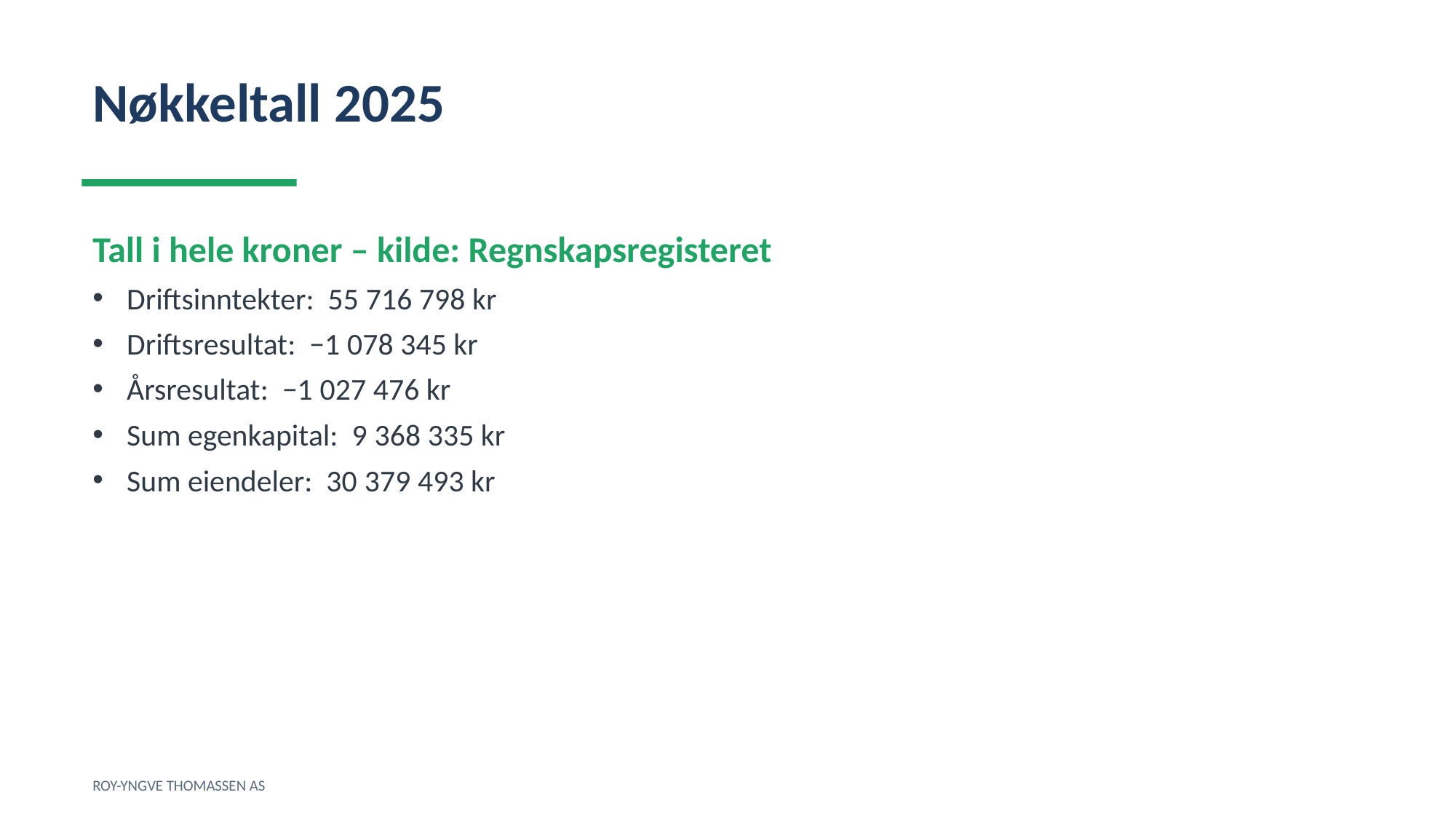

Nøkkeltall 2025

Tall i hele kroner – kilde: Regnskapsregisteret
Driftsinntekter:  55 716 798 kr
Driftsresultat:  −1 078 345 kr
Årsresultat:  −1 027 476 kr
Sum egenkapital:  9 368 335 kr
Sum eiendeler:  30 379 493 kr
ROY-YNGVE THOMASSEN AS